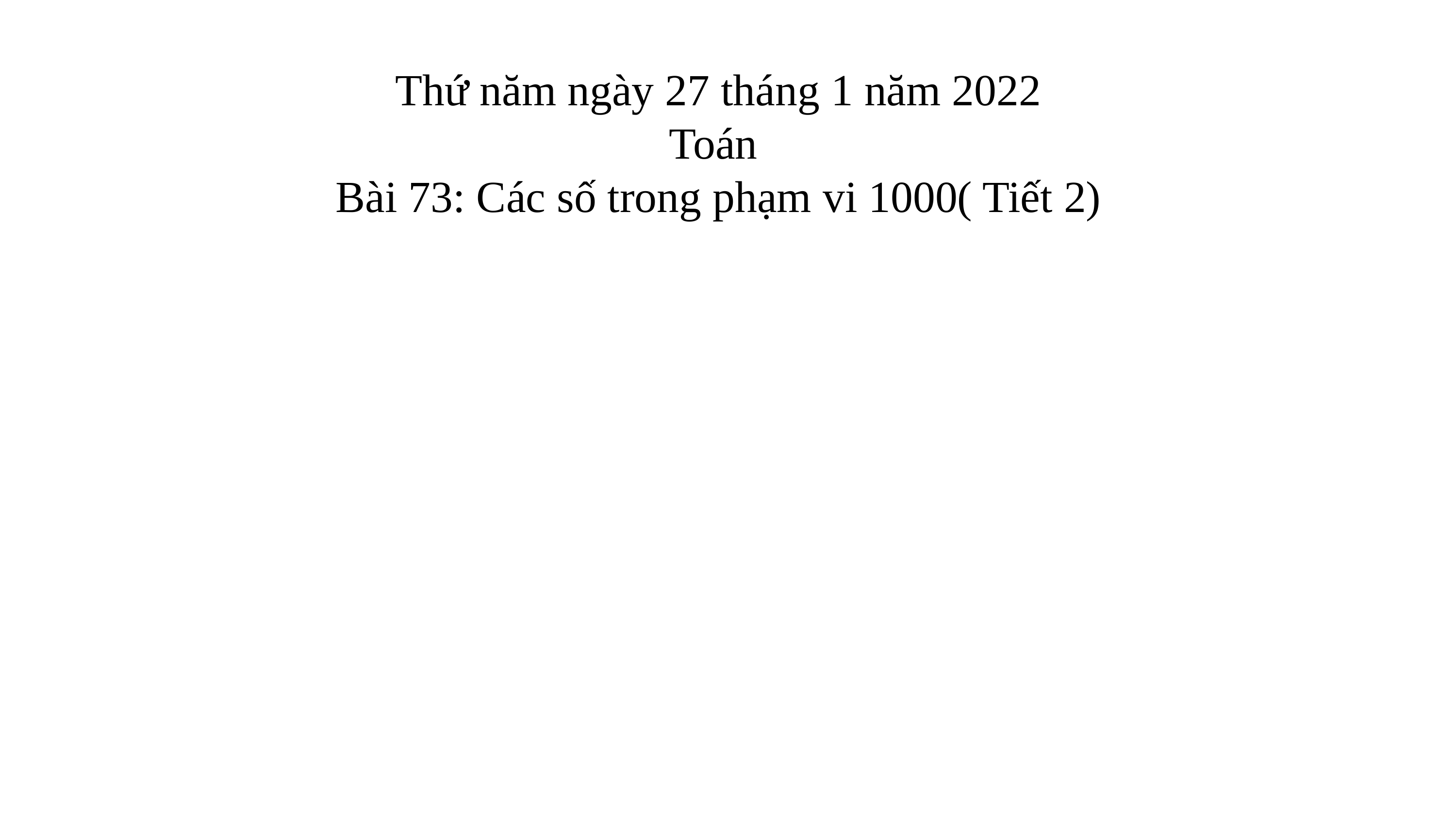

Thứ năm ngày 27 tháng 1 năm 2022
Toán
Bài 73: Các số trong phạm vi 1000( Tiết 2)